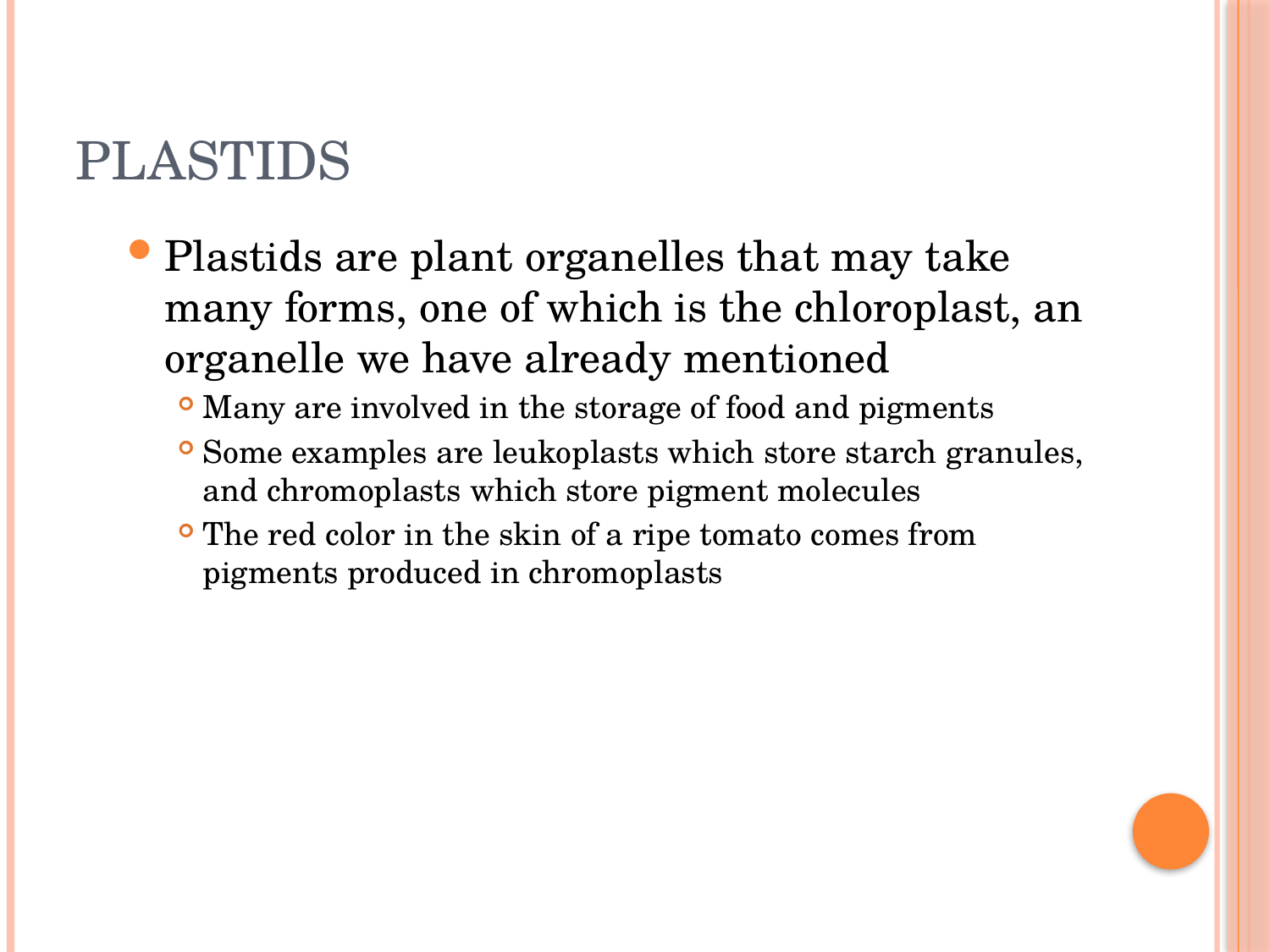

# Plastids
Plastids are plant organelles that may take many forms, one of which is the chloroplast, an organelle we have already mentioned
Many are involved in the storage of food and pigments
Some examples are leukoplasts which store starch granules, and chromoplasts which store pigment molecules
The red color in the skin of a ripe tomato comes from pigments produced in chromoplasts